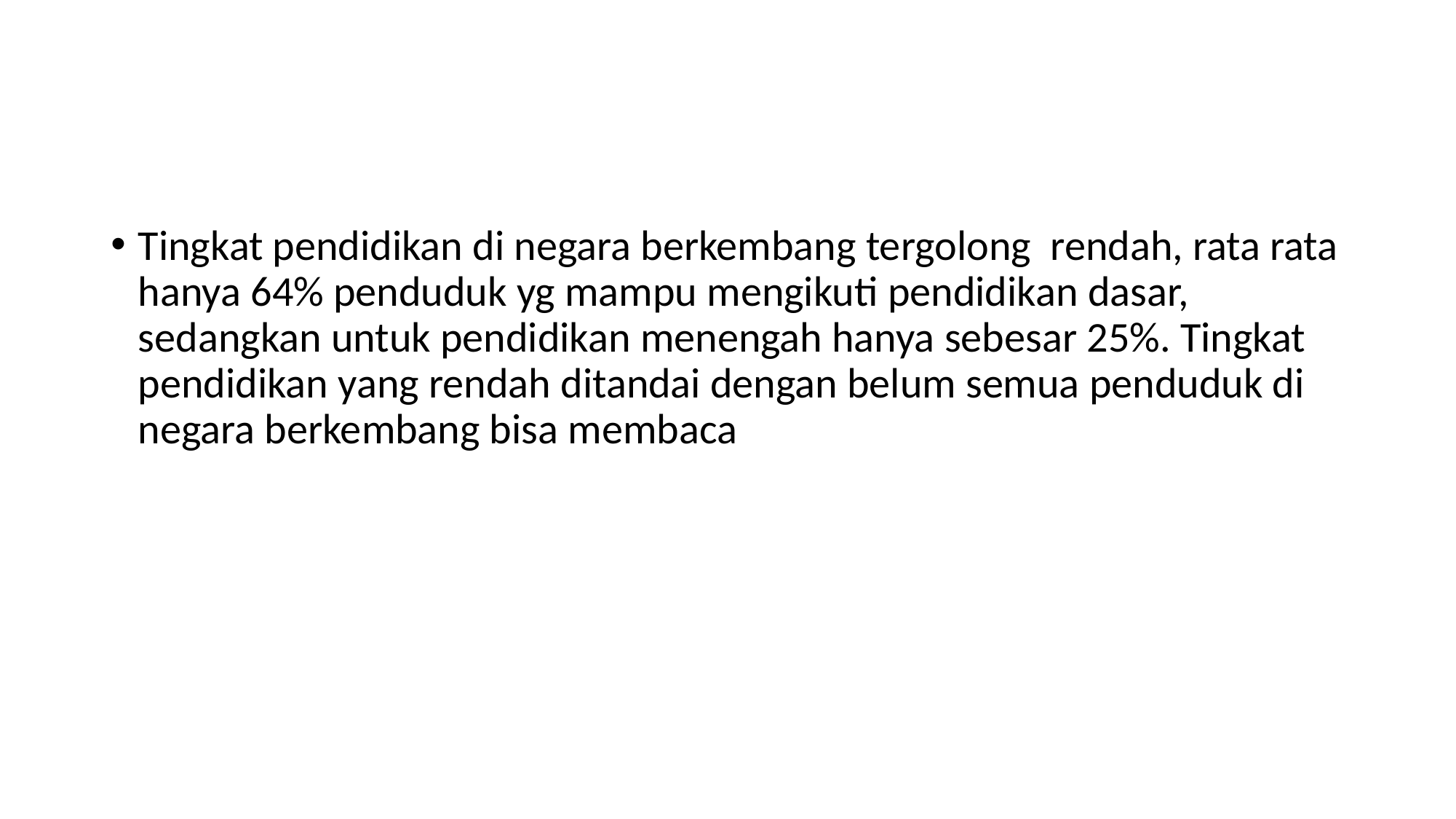

#
Tingkat pendidikan di negara berkembang tergolong  rendah, rata rata hanya 64% penduduk yg mampu mengikuti pendidikan dasar, sedangkan untuk pendidikan menengah hanya sebesar 25%. Tingkat pendidikan yang rendah ditandai dengan belum semua penduduk di negara berkembang bisa membaca